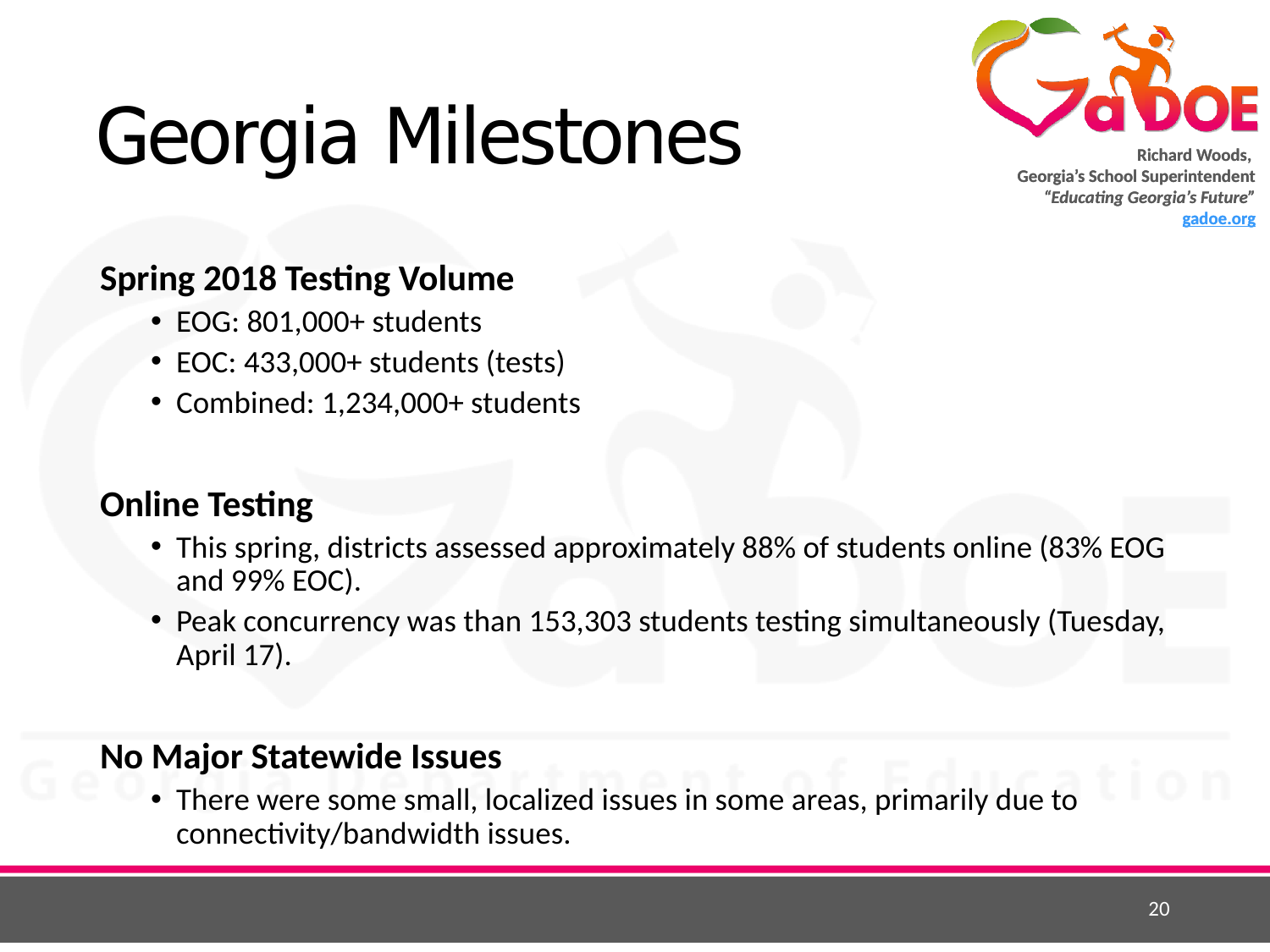

# Georgia Milestones
Spring 2018 Testing Volume
EOG: 801,000+ students
EOC: 433,000+ students (tests)
Combined: 1,234,000+ students

Online Testing
This spring, districts assessed approximately 88% of students online (83% EOG and 99% EOC).
Peak concurrency was than 153,303 students testing simultaneously (Tuesday, April 17).

No Major Statewide Issues
There were some small, localized issues in some areas, primarily due to connectivity/bandwidth issues.
20